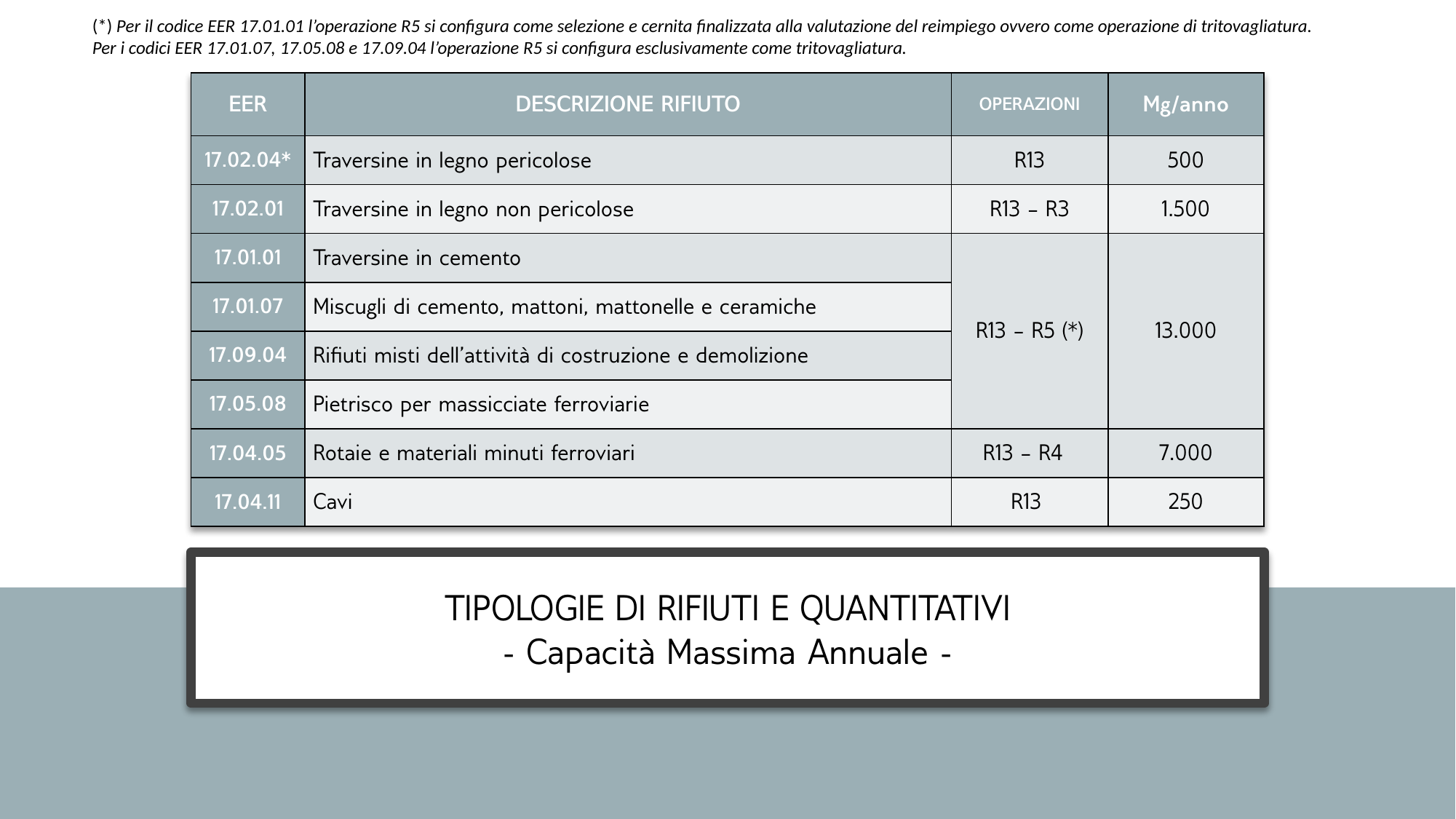

(*) Per il codice EER 17.01.01 l’operazione R5 si configura come selezione e cernita finalizzata alla valutazione del reimpiego ovvero come operazione di tritovagliatura.
Per i codici EER 17.01.07, 17.05.08 e 17.09.04 l’operazione R5 si configura esclusivamente come tritovagliatura.
| EER | DESCRIZIONE RIFIUTO | OPERAZIONI | Mg/anno |
| --- | --- | --- | --- |
| 17.02.04\* | Traversine in legno pericolose | R13 | 500 |
| 17.02.01 | Traversine in legno non pericolose | R13 – R3 | 1.500 |
| 17.01.01 | Traversine in cemento | R13 – R5 (\*) | 13.000 |
| 17.01.07 | Miscugli di cemento, mattoni, mattonelle e ceramiche |  |  |
| 17.09.04 | Rifiuti misti dell’attività di costruzione e demolizione |  |  |
| 17.05.08 | Pietrisco per massicciate ferroviarie |  |  |
| 17.04.05 | Rotaie e materiali minuti ferroviari | R13 – R4 | 7.000 |
| 17.04.11 | Cavi | R13 | 250 |
TIPOLOGIE DI RIFIUTI E QUANTITATIVI
- Capacità Massima Annuale -